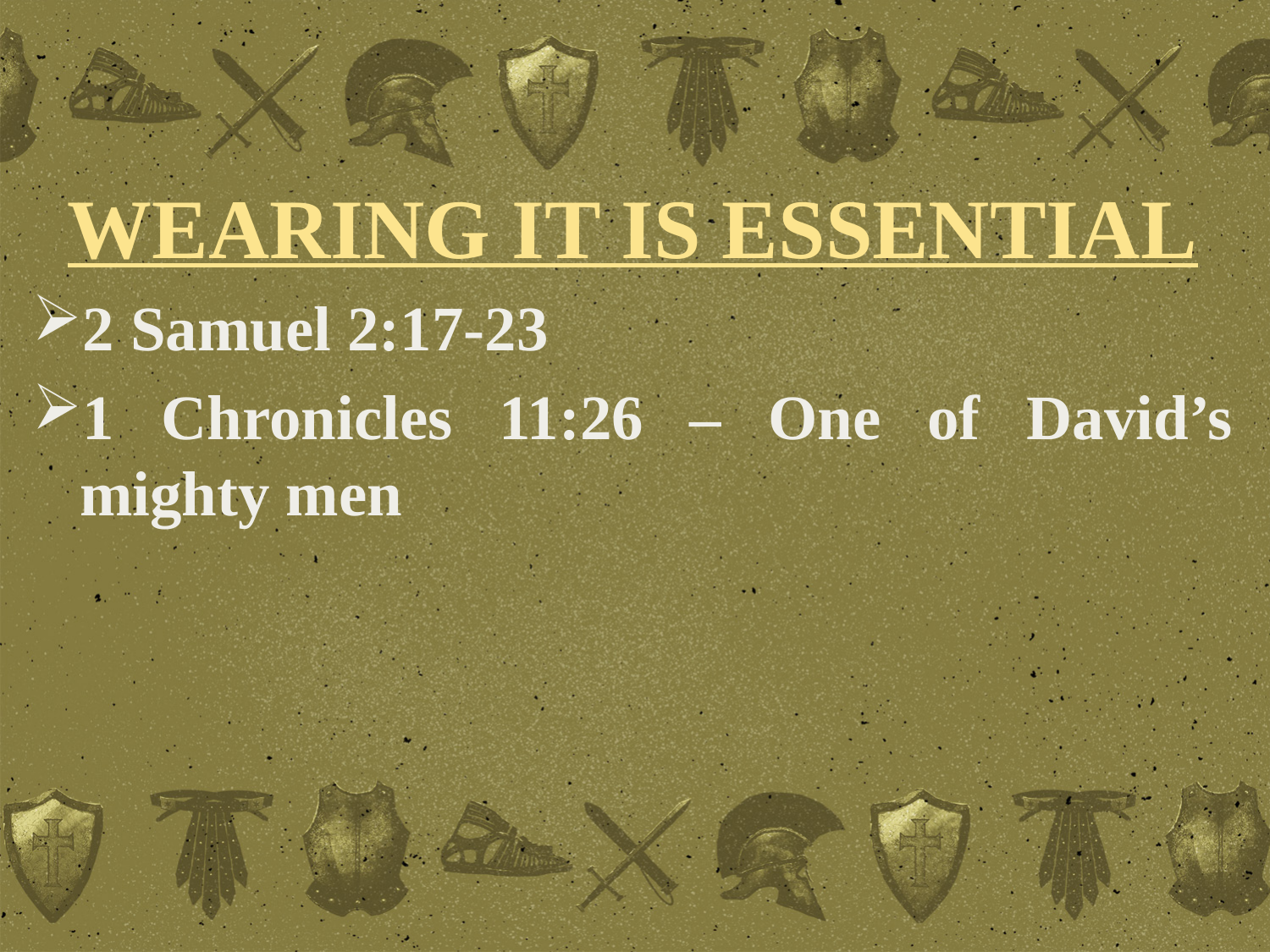

WEARING IT IS ESSENTIAL
2 Samuel 2:17-23
1 Chronicles 11:26 – One of David’s mighty men